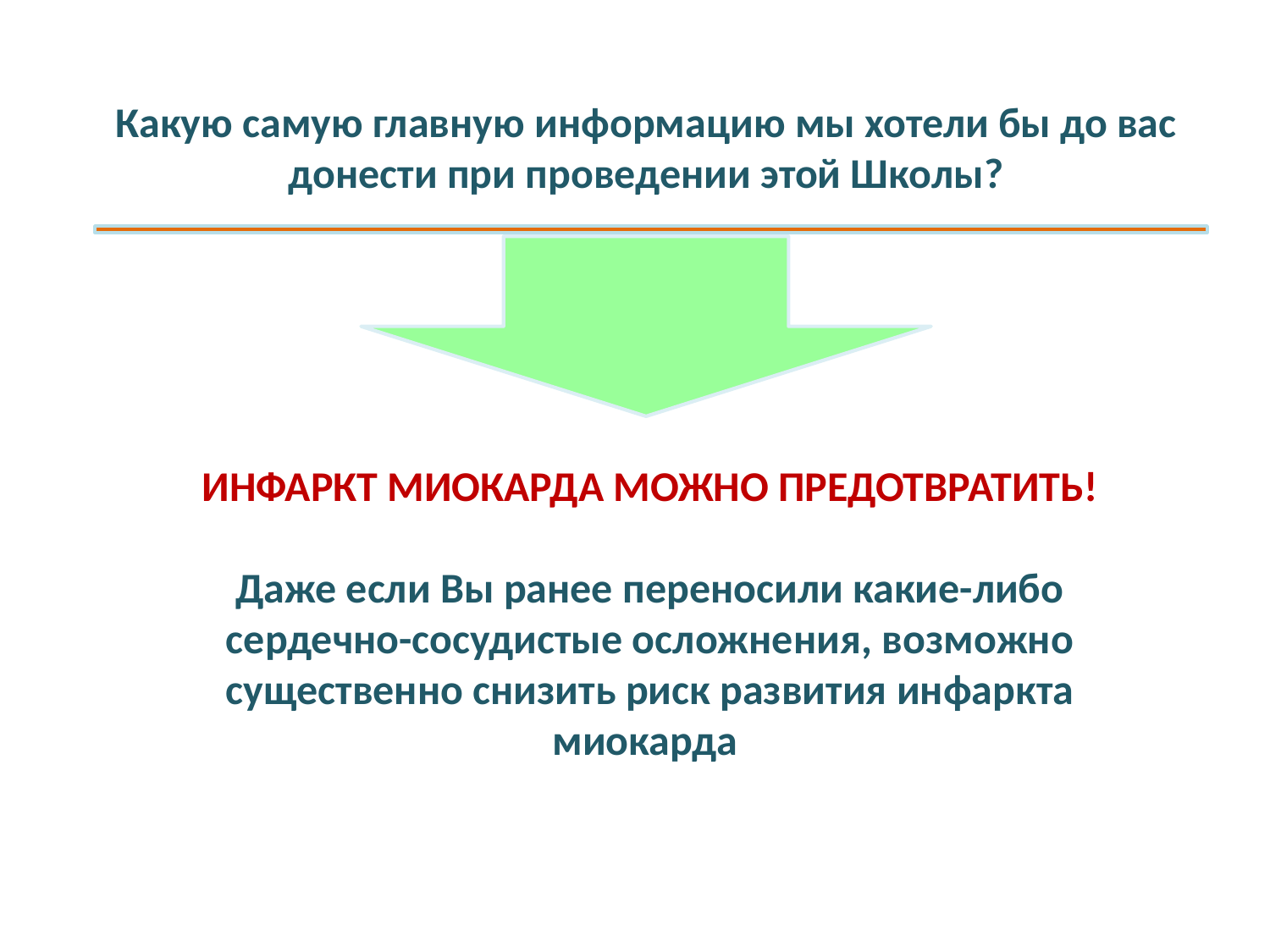

# Какую самую главную информацию мы хотели бы до вас донести при проведении этой Школы?

ИНФАРКТ МИОКАРДА МОЖНО ПРЕДОТВРАТИТЬ!

Даже если Вы ранее переносили какие-либо сердечно-сосудистые осложнения, возможно существенно снизить риск развития инфаркта миокарда